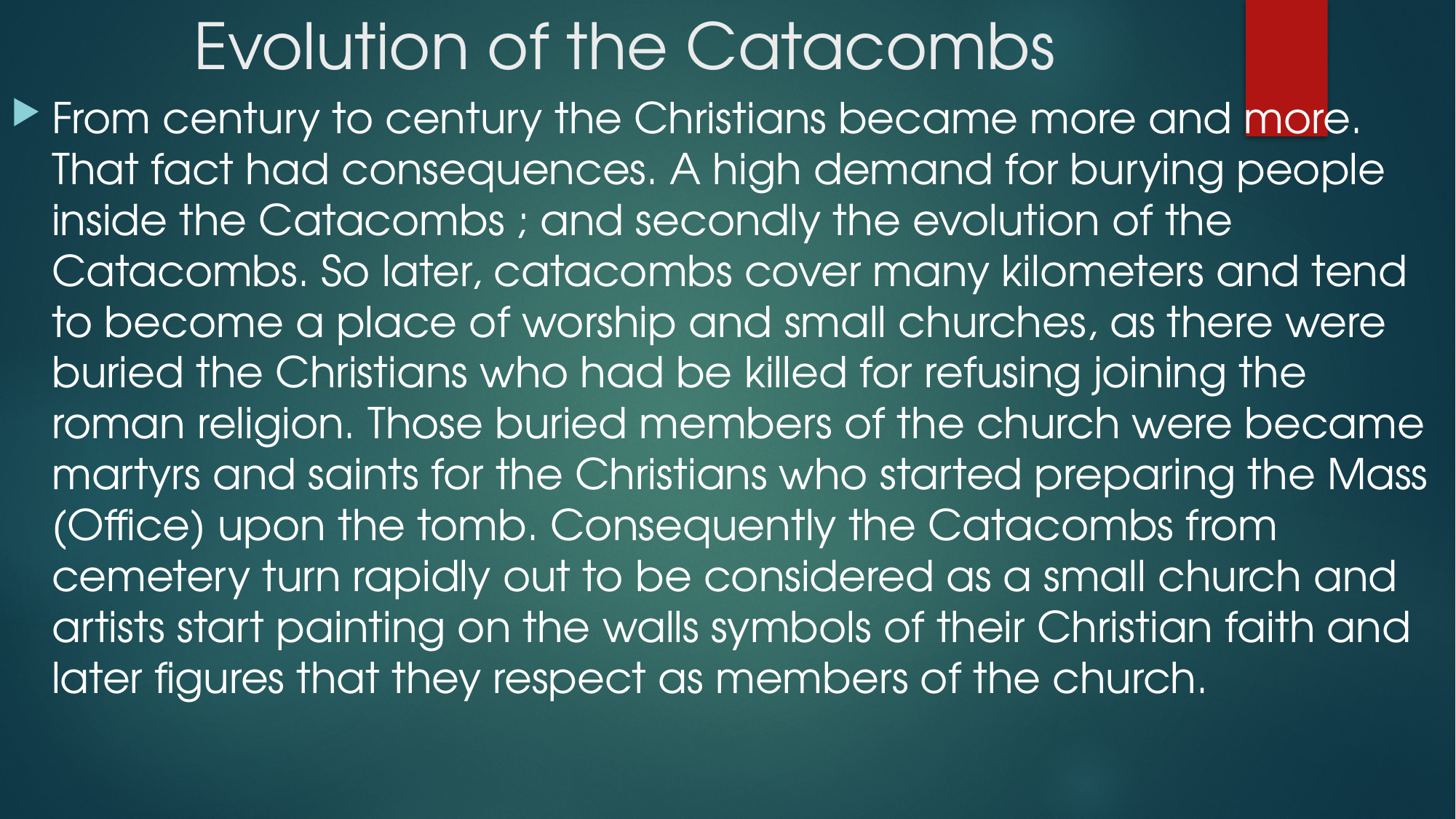

# Evolution of the Catacombs
From century to century the Christians became more and more. That fact had consequences. A high demand for burying people inside the Catacombs ; and secondly the evolution of the Catacombs. So later, catacombs cover many kilometers and tend to become a place of worship and small churches, as there were buried the Christians who had be killed for refusing joining the roman religion. Those buried members of the church were became martyrs and saints for the Christians who started preparing the Mass (Office) upon the tomb. Consequently the Catacombs from cemetery turn rapidly out to be considered as a small church and artists start painting on the walls symbols of their Christian faith and later figures that they respect as members of the church.